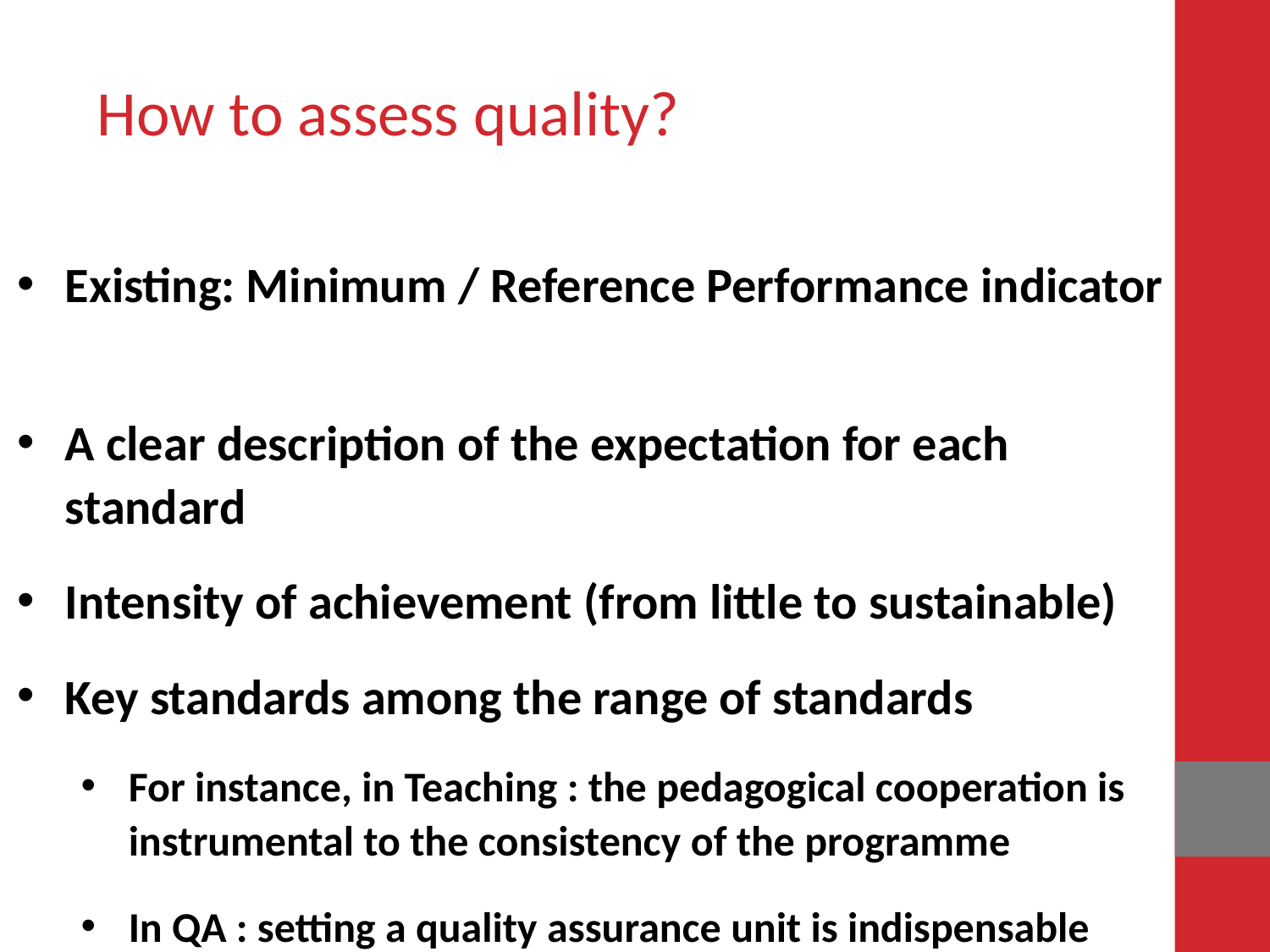

How to assess quality?
Existing: Minimum / Reference Performance indicator
A clear description of the expectation for each standard
Intensity of achievement (from little to sustainable)
Key standards among the range of standards
For instance, in Teaching : the pedagogical cooperation is instrumental to the consistency of the programme
In QA : setting a quality assurance unit is indispensable